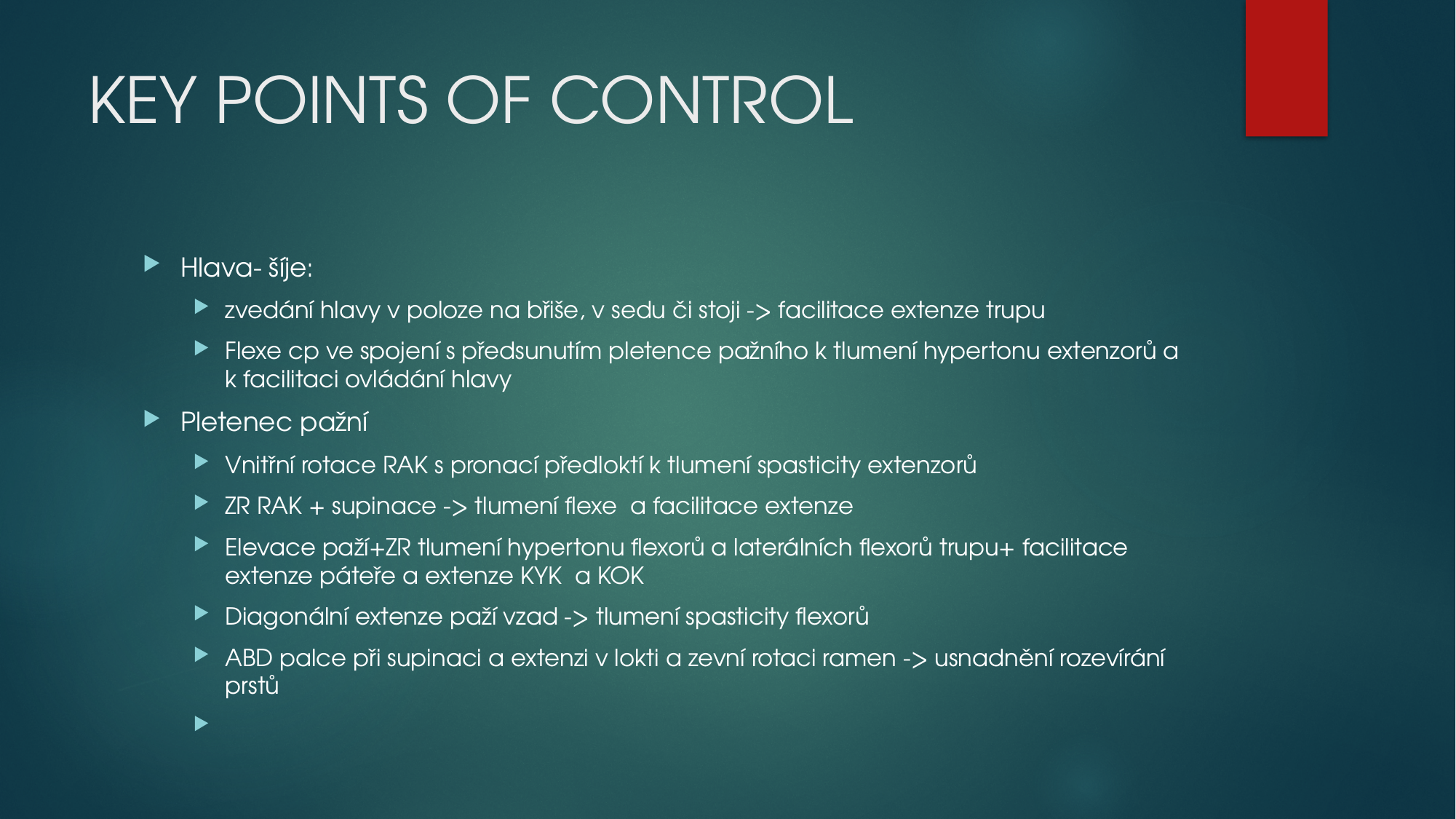

# KEY POINTS OF CONTROL
Hlava- šíje:
zvedání hlavy v poloze na břiše, v sedu či stoji -> facilitace extenze trupu
Flexe cp ve spojení s předsunutím pletence pažního k tlumení hypertonu extenzorů a k facilitaci ovládání hlavy
Pletenec pažní
Vnitřní rotace RAK s pronací předloktí k tlumení spasticity extenzorů
ZR RAK + supinace -> tlumení flexe  a facilitace extenze
Elevace paží+ZR tlumení hypertonu flexorů a laterálních flexorů trupu+ facilitace extenze páteře a extenze KYK  a KOK
Diagonální extenze paží vzad -> tlumení spasticity flexorů
ABD palce při supinaci a extenzi v lokti a zevní rotaci ramen -> usnadnění rozevírání prstů